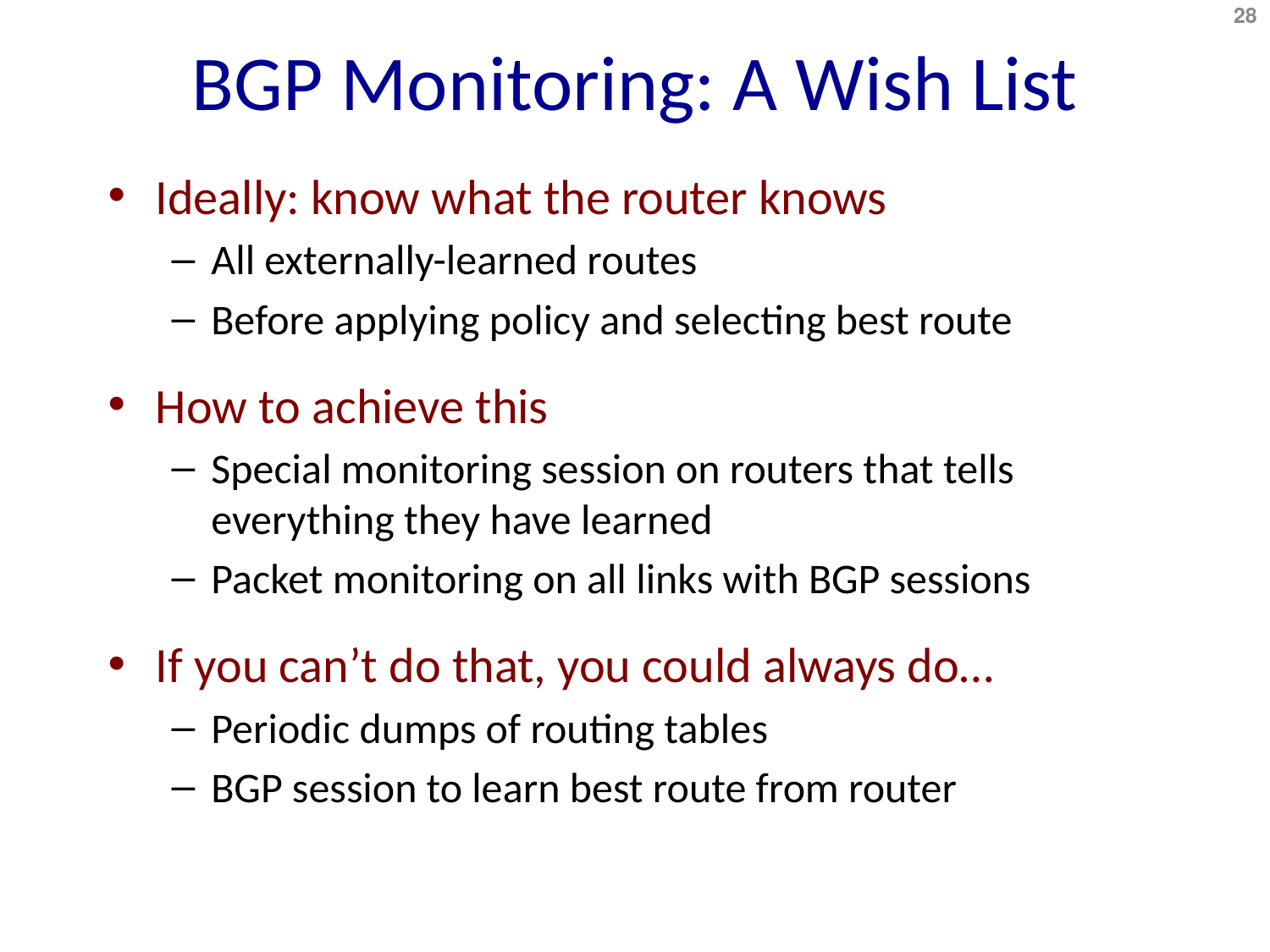

# BGP Monitoring: A Wish List
28
Ideally: know what the router knows
All externally-learned routes
Before applying policy and selecting best route
How to achieve this
Special monitoring session on routers that tells everything they have learned
Packet monitoring on all links with BGP sessions
If you can’t do that, you could always do…
Periodic dumps of routing tables
BGP session to learn best route from router